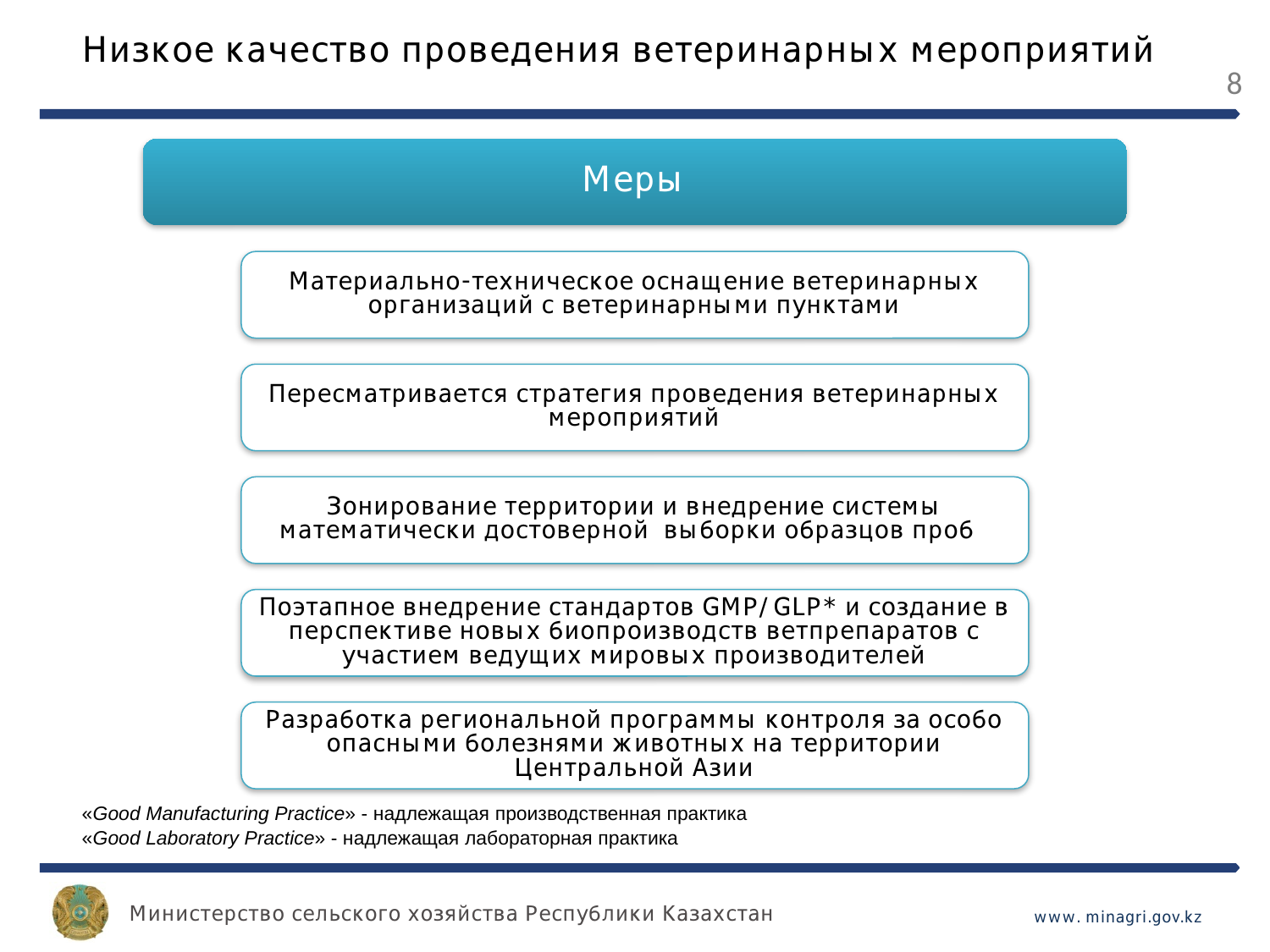

Низкое качество проведения ветеринарных мероприятий
Меры
Пересматривается стратегия проведения ветеринарных мероприятий
Поэтапное внедрение стандартов GMP/GLP* и создание в перспективе новых биопроизводств ветпрепаратов с участием ведущих мировых производителей
Разработка региональной программы контроля за особо опасными болезнями животных на территории Центральной Азии
Материально-техническое оснащение ветеринарных организаций с ветеринарными пунктами
Зонирование территории и внедрение системы математически достоверной  выборки образцов проб
«Good Manufacturing Practice» - надлежащая производственная практика
«Good Laboratory Practice» - надлежащая лабораторная практика